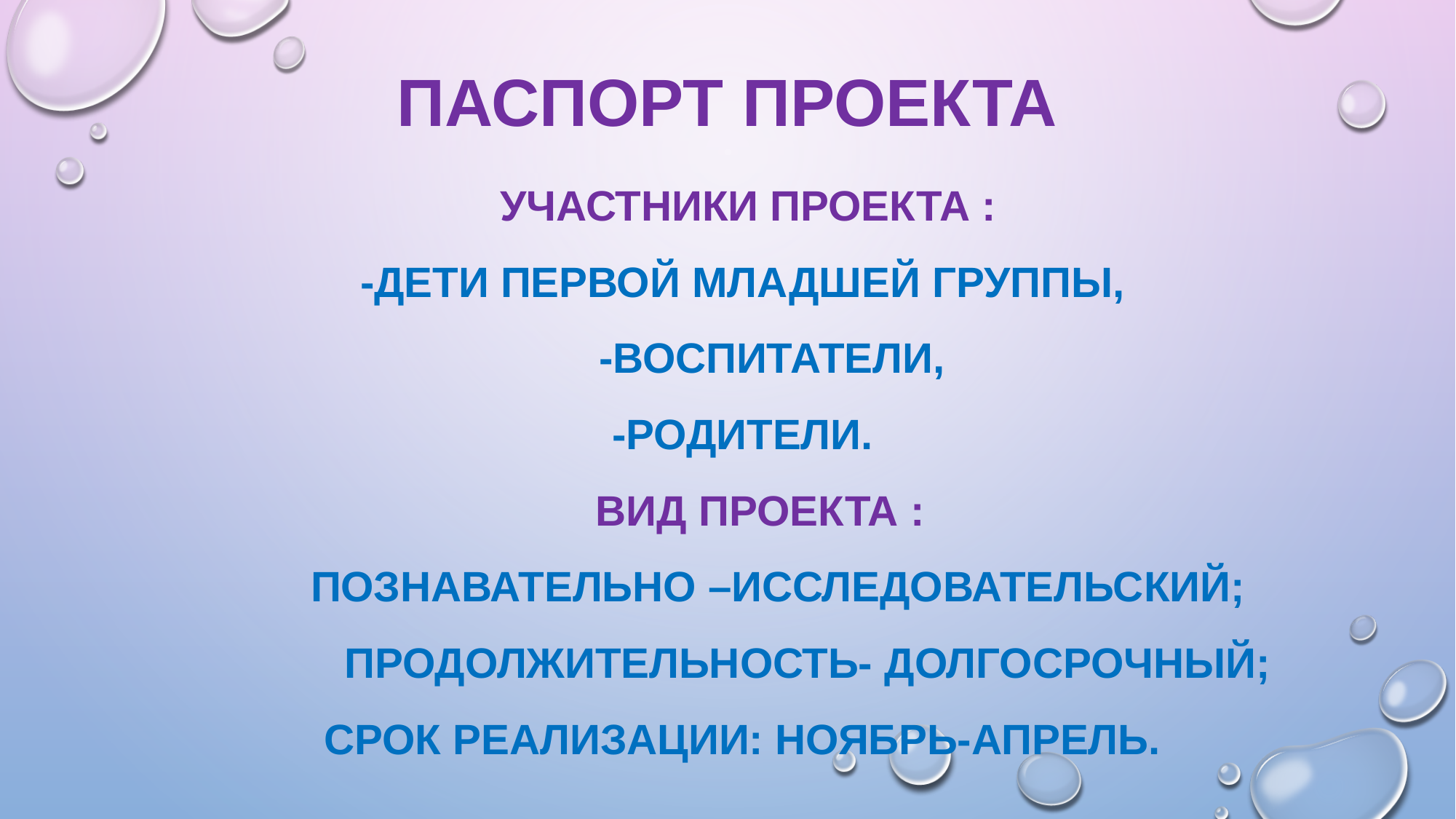

# Паспорт проекта
 Участники проекта :
-дети первой младшей группы,
      -воспитатели,
-родители.
   Вид проекта :
      познавательно –исследовательский;
           Продолжительность- долгосрочный;
Срок реализации: ноябрь-апрель.